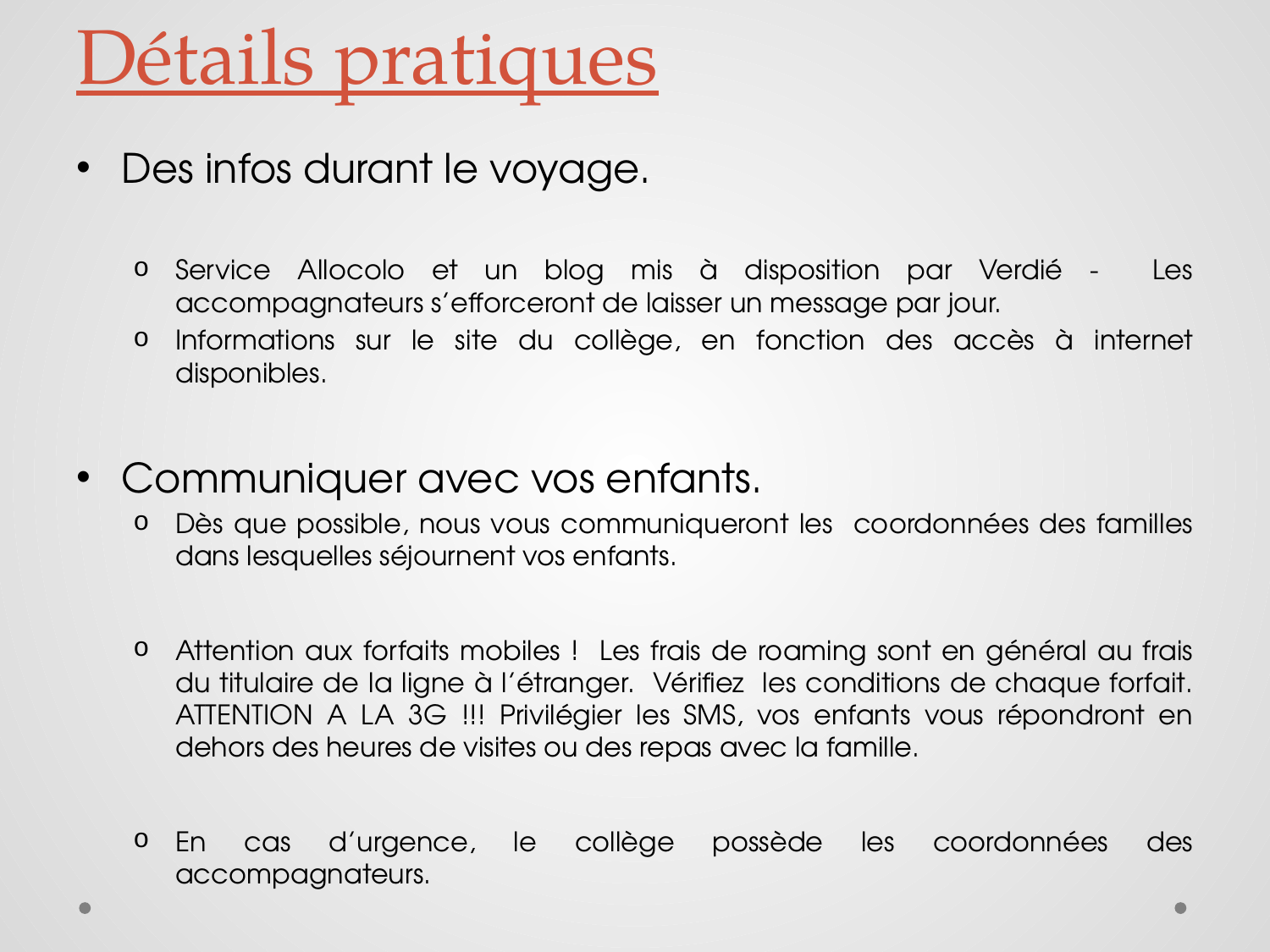

# Détails pratiques
Des infos durant le voyage.

Service Allocolo et un blog mis à disposition par Verdié -  Les accompagnateurs s’efforceront de laisser un message par jour.
Informations sur le site du collège, en fonction des accès à internet disponibles.

Communiquer avec vos enfants.
Dès que possible, nous vous communiqueront les  coordonnées des familles dans lesquelles séjournent vos enfants.

Attention aux forfaits mobiles !  Les frais de roaming sont en général au frais du titulaire de la ligne à l’étranger.  Vérifiez  les conditions de chaque forfait. ATTENTION A LA 3G !!! Privilégier les SMS, vos enfants vous répondront en dehors des heures de visites ou des repas avec la famille.

En cas d’urgence, le collège possède les coordonnées des accompagnateurs.